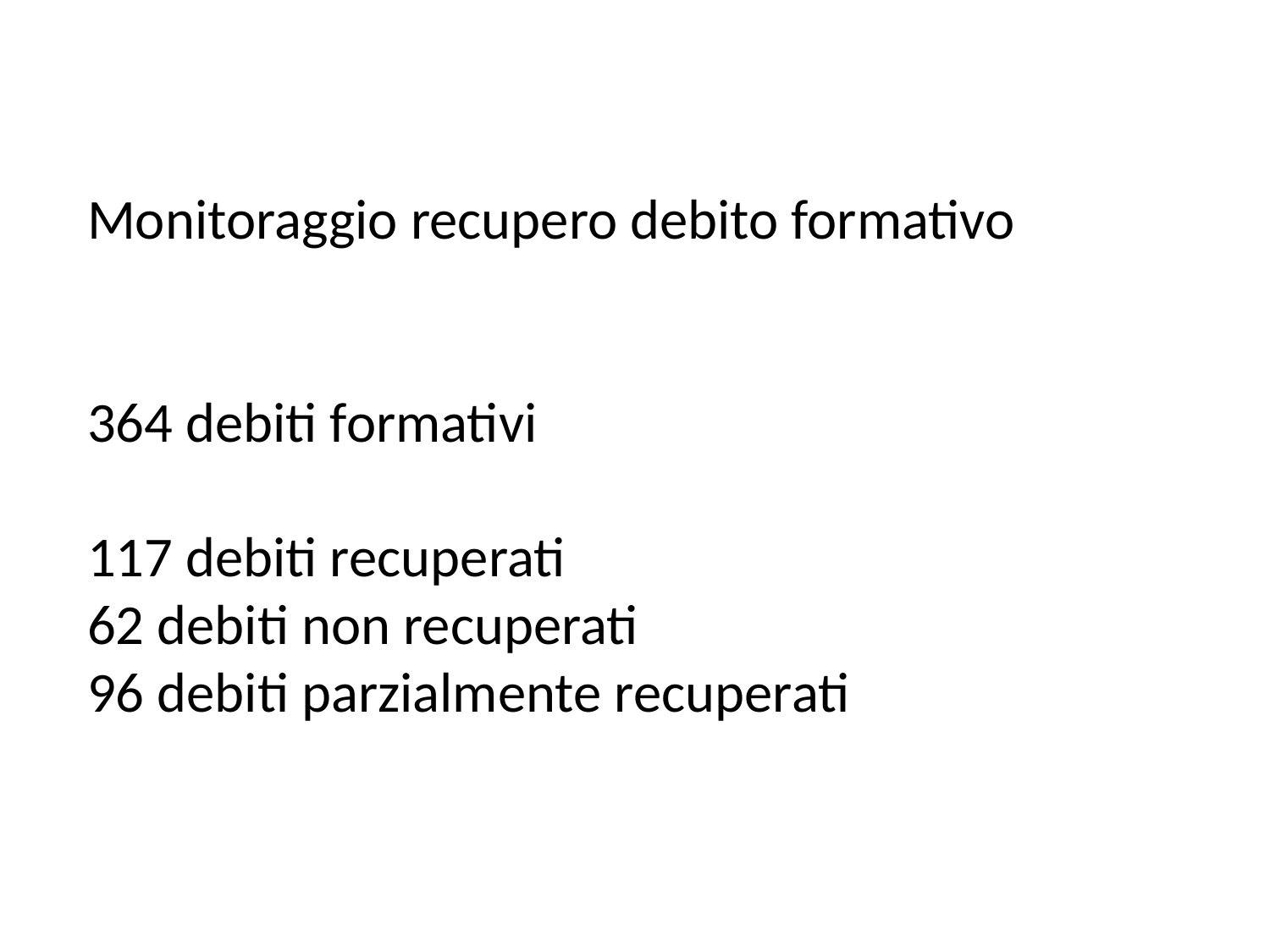

Monitoraggio recupero debito formativo

364 debiti formativi

117 debiti recuperati
62 debiti non recuperati
96 debiti parzialmente recuperati